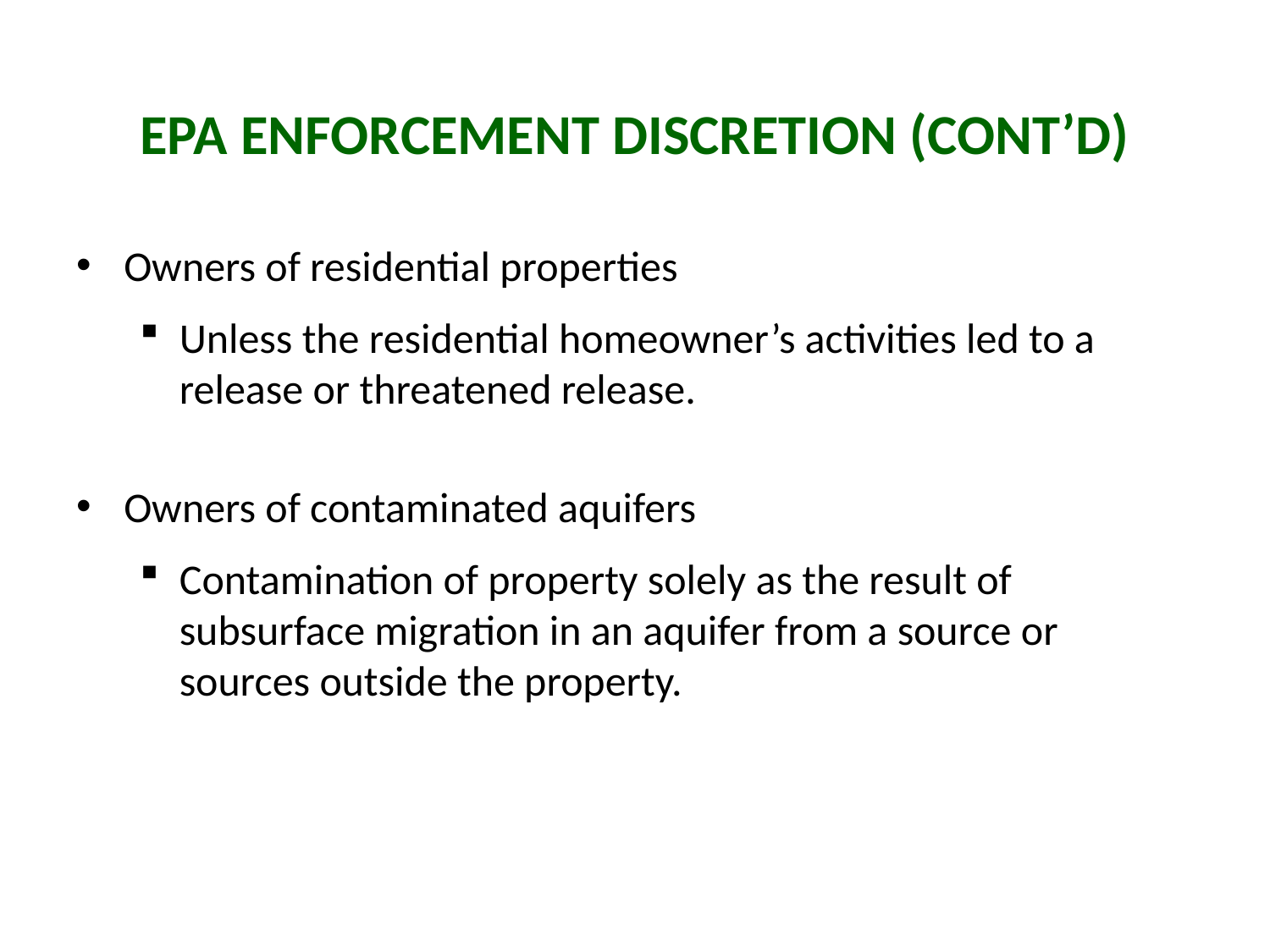

# EPA Enforcement Discretion (cont’d)

Owners of residential properties
Unless the residential homeowner’s activities led to a release or threatened release.

Owners of contaminated aquifers
Contamination of property solely as the result of subsurface migration in an aquifer from a source or sources outside the property.